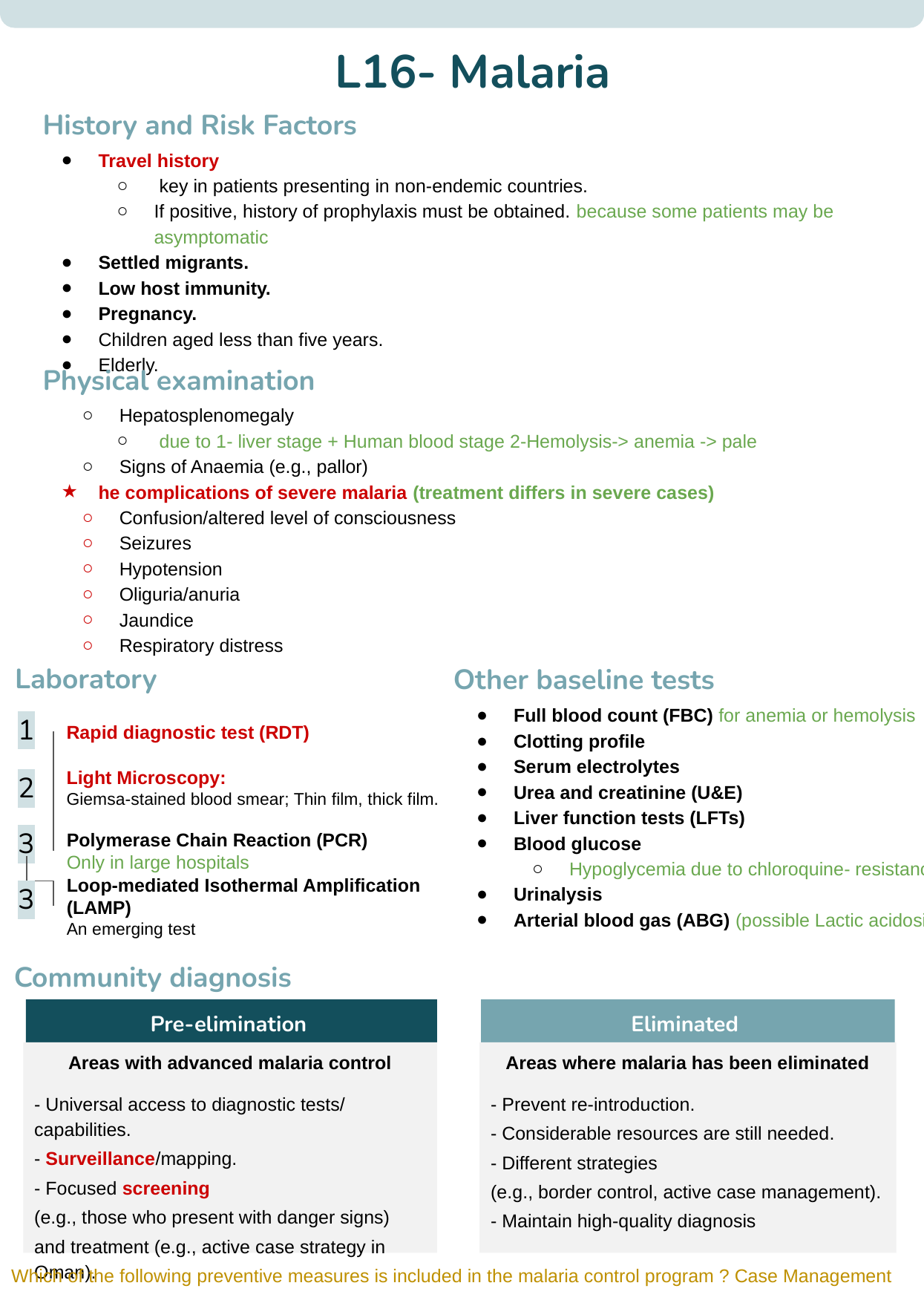

L16- Malaria
History and Risk Factors

Travel history
 key in patients presenting in non-endemic countries.
If positive, history of prophylaxis must be obtained. because some patients may be asymptomatic
Settled migrants.
Low host immunity.
Pregnancy.
Children aged less than five years.
Elderly.
Physical examination

Hepatosplenomegaly
 due to 1- liver stage + Human blood stage 2-Hemolysis-> anemia -> pale
Signs of Anaemia (e.g., pallor)
he complications of severe malaria (treatment differs in severe cases)
Confusion/altered level of consciousness
Seizures
Hypotension
Oliguria/anuria
Jaundice
Respiratory distress
Laboratory

Other baseline tests

Full blood count (FBC) for anemia or hemolysis
Clotting profile
Serum electrolytes
Urea and creatinine (U&E)
Liver function tests (LFTs)
Blood glucose
Hypoglycemia due to chloroquine- resistance
Urinalysis
Arterial blood gas (ABG) (possible Lactic acidosis)
1
Rapid diagnostic test (RDT)
2
Light Microscopy:
Giemsa-stained blood smear; Thin film, thick film.
3
Polymerase Chain Reaction (PCR)
Only in large hospitals
3
Loop-mediated Isothermal Amplification (LAMP)
An emerging test
Community diagnosis

Pre-elimination
Eliminated
Areas with advanced malaria control
- Universal access to diagnostic tests/ capabilities.
- Surveillance/mapping.
- Focused screening
(e.g., those who present with danger signs)
and treatment (e.g., active case strategy in Oman).
Areas where malaria has been eliminated
- Prevent re-introduction.
- Considerable resources are still needed.
- Different strategies
(e.g., border control, active case management).
- Maintain high-quality diagnosis
Which of the following preventive measures is included in the malaria control program ? Case Management